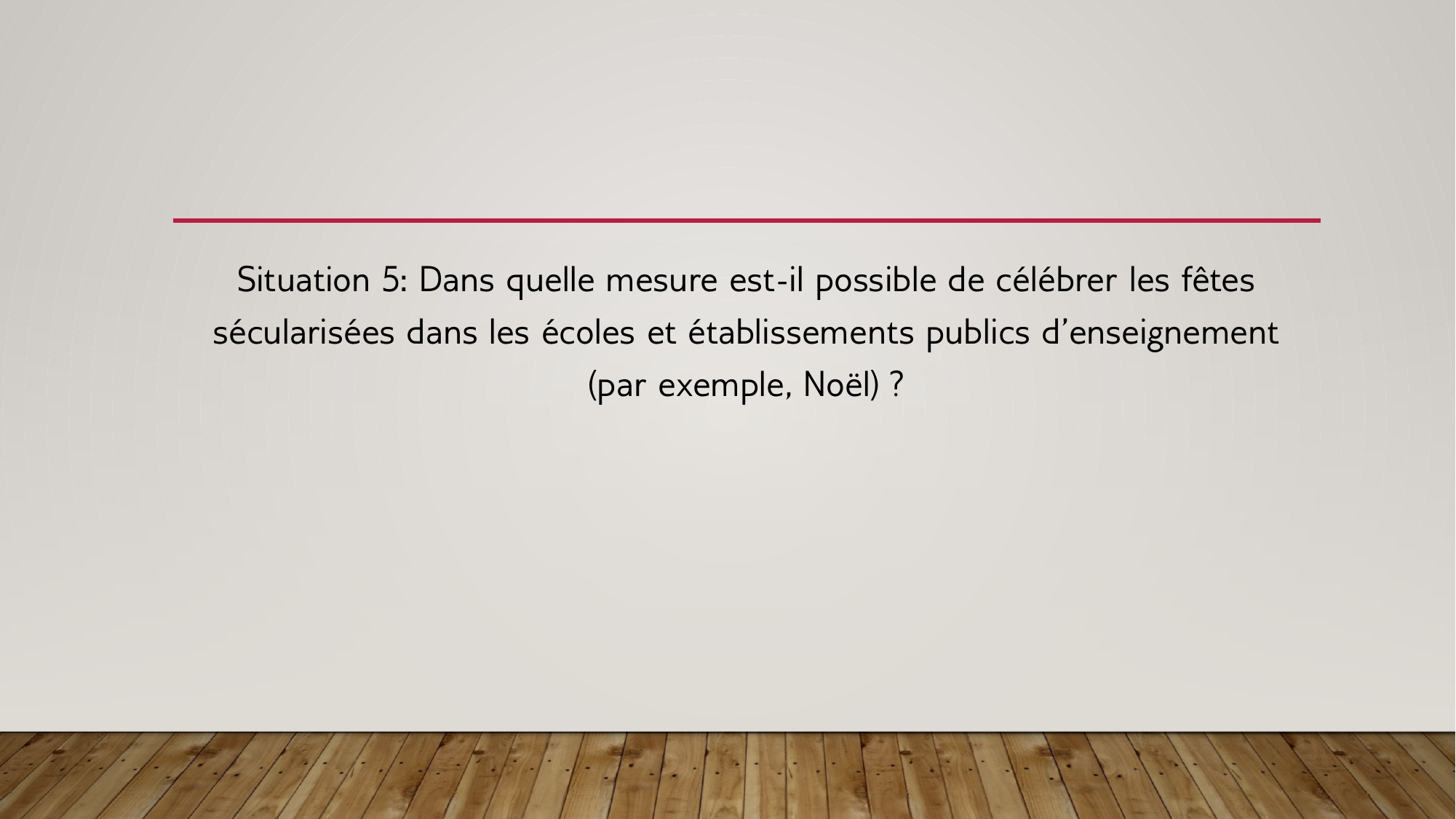

#
Situation 5: Dans quelle mesure est-il possible de célébrer les fêtes sécularisées dans les écoles et établissements publics d’enseignement (par exemple, Noël) ?